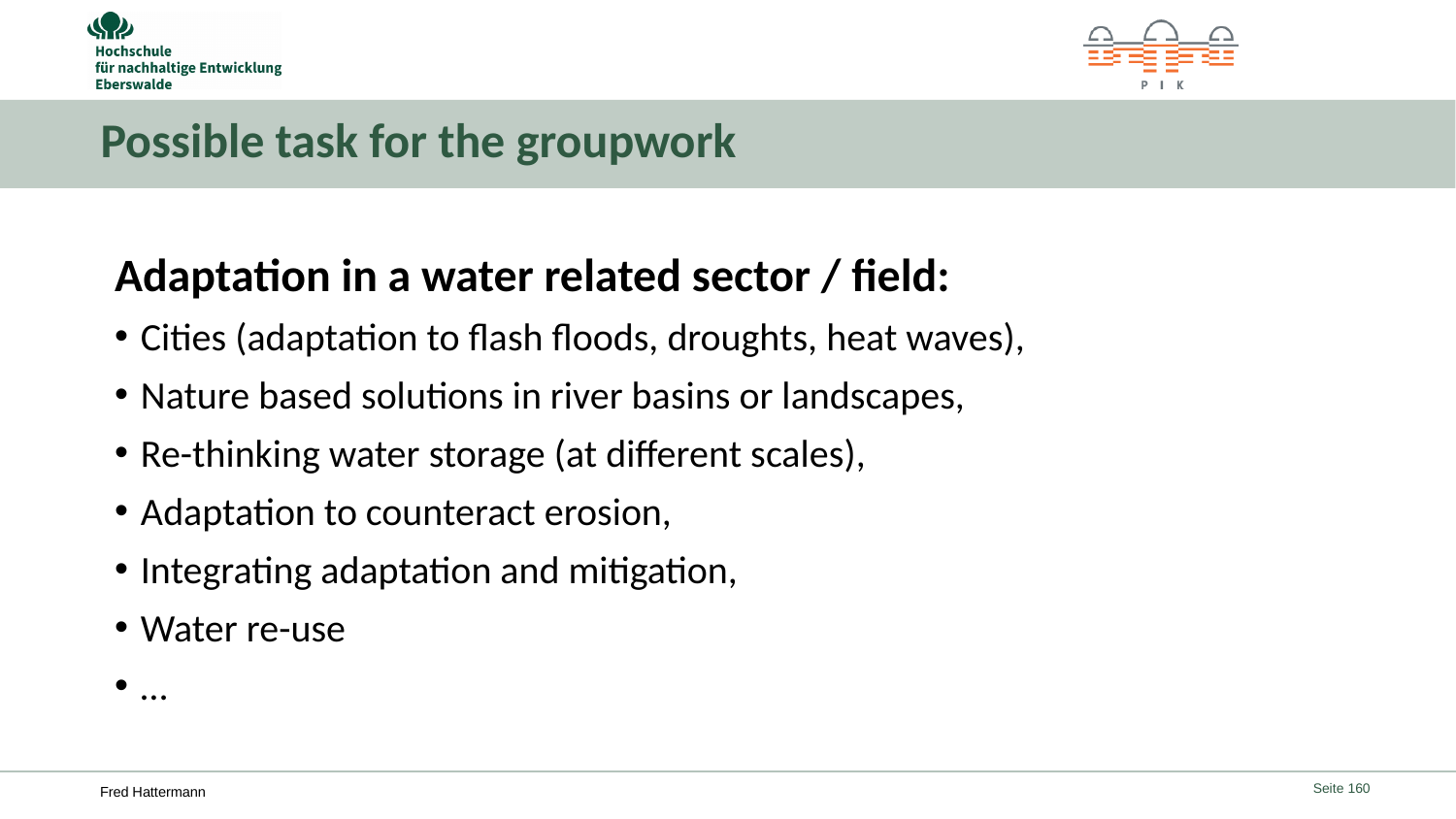

# Possible task for the groupwork
Adaptation in a water related sector / field:
Cities (adaptation to flash floods, droughts, heat waves),
Nature based solutions in river basins or landscapes,
Re-thinking water storage (at different scales),
Adaptation to counteract erosion,
Integrating adaptation and mitigation,
Water re-use
…

Seite 160